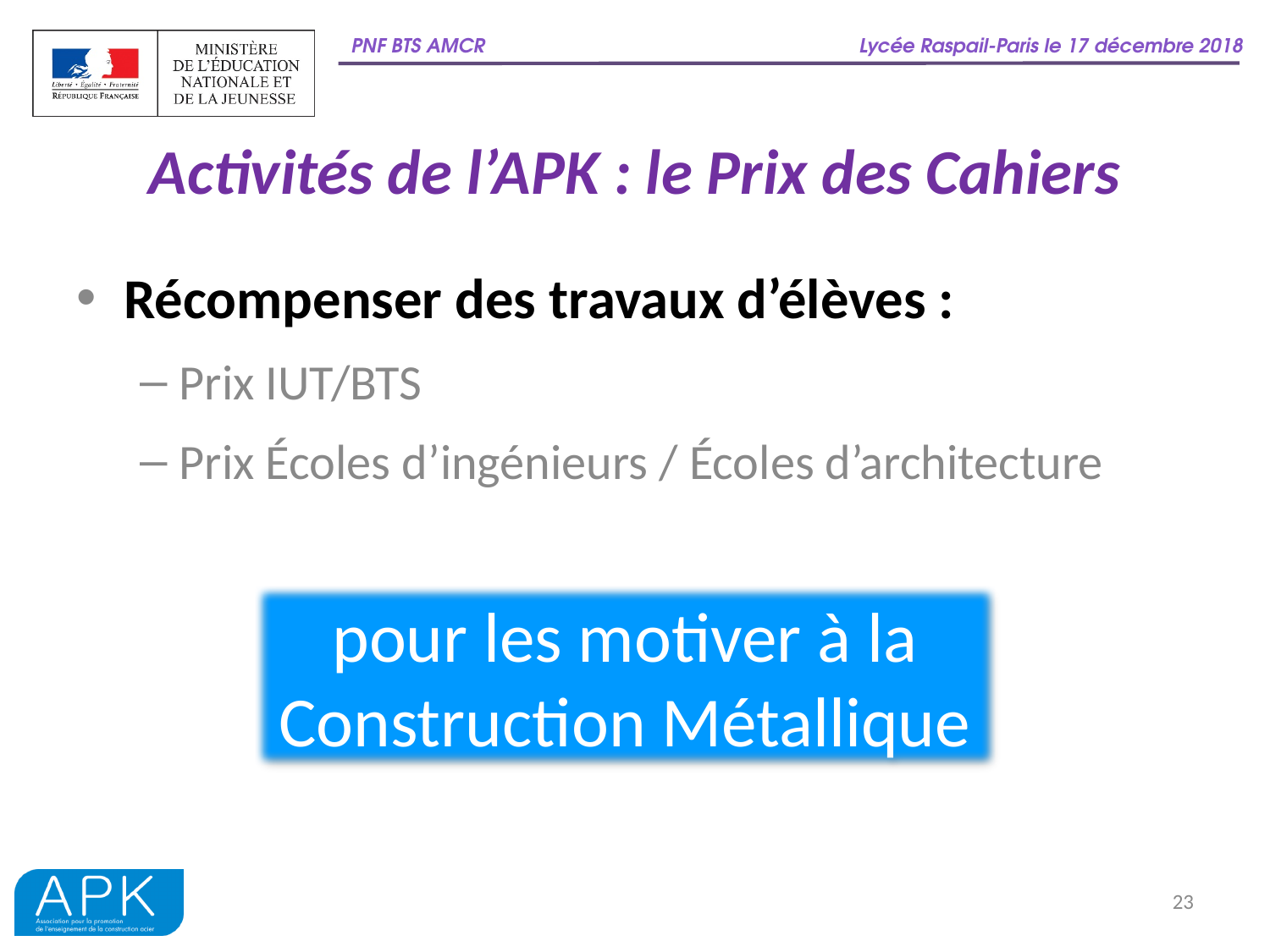

# Activités de l’APK : le Prix des Cahiers
Récompenser des travaux d’élèves :
Prix IUT/BTS
Prix Écoles d’ingénieurs / Écoles d’architecture
pour les motiver à la Construction Métallique
23